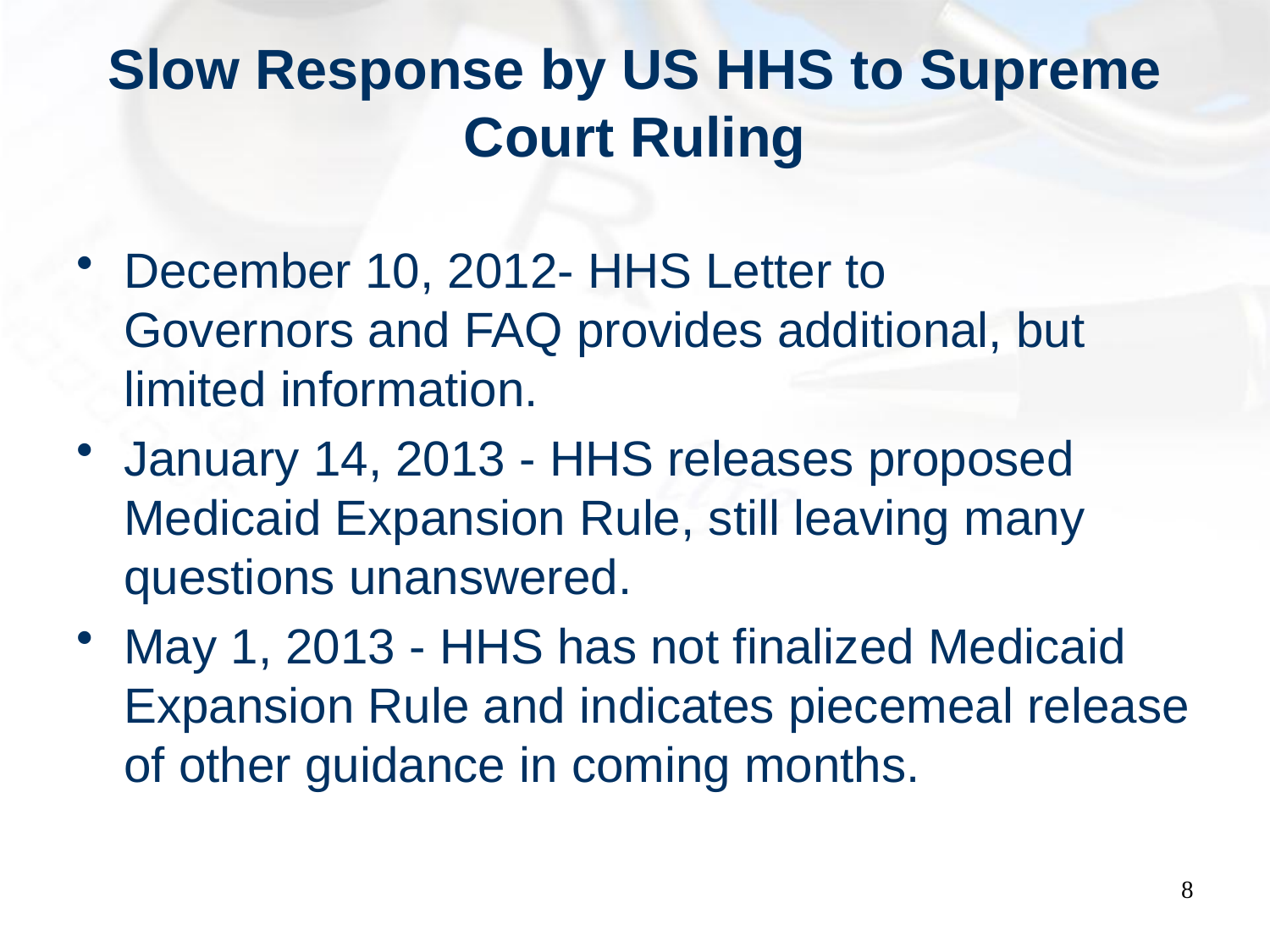

# Slow Response by US HHS to Supreme Court Ruling
December 10, 2012- HHS Letter to      Governors and FAQ provides additional, but limited information.
January 14, 2013 - HHS releases proposed Medicaid Expansion Rule, still leaving many questions unanswered.
May 1, 2013 - HHS has not finalized Medicaid Expansion Rule and indicates piecemeal release of other guidance in coming months.
8